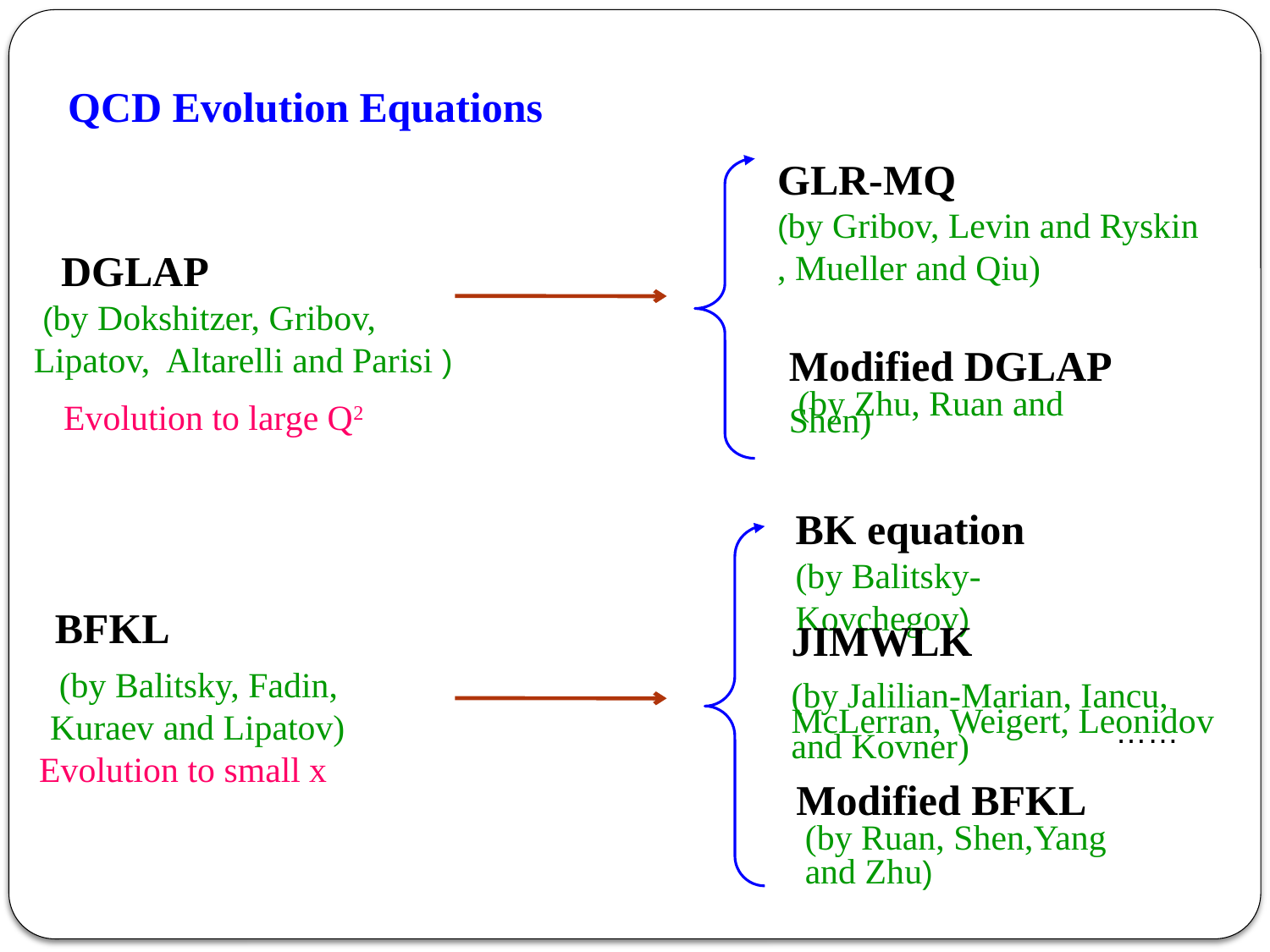

QCD Evolution Equations
GLR-MQ
(by Gribov, Levin and Ryskin , Mueller and Qiu)

DGLAP
 (by Dokshitzer, Gribov,
Lipatov,  Altarelli and Parisi )
Modified DGLAP

 (by Zhu, Ruan and Shen)
Evolution to large Q2
BK equation
(by Balitsky-Kovchegov)

BFKL
JIMWLK

(by Jalilian-Marian, Iancu,
McLerran, Weigert, Leonidov and Kovner)
 (by Balitsky, Fadin, Kuraev and Lipatov)
……
Evolution to small x
Modified BFKL

 (by Ruan, Shen,Yang

 and Zhu)